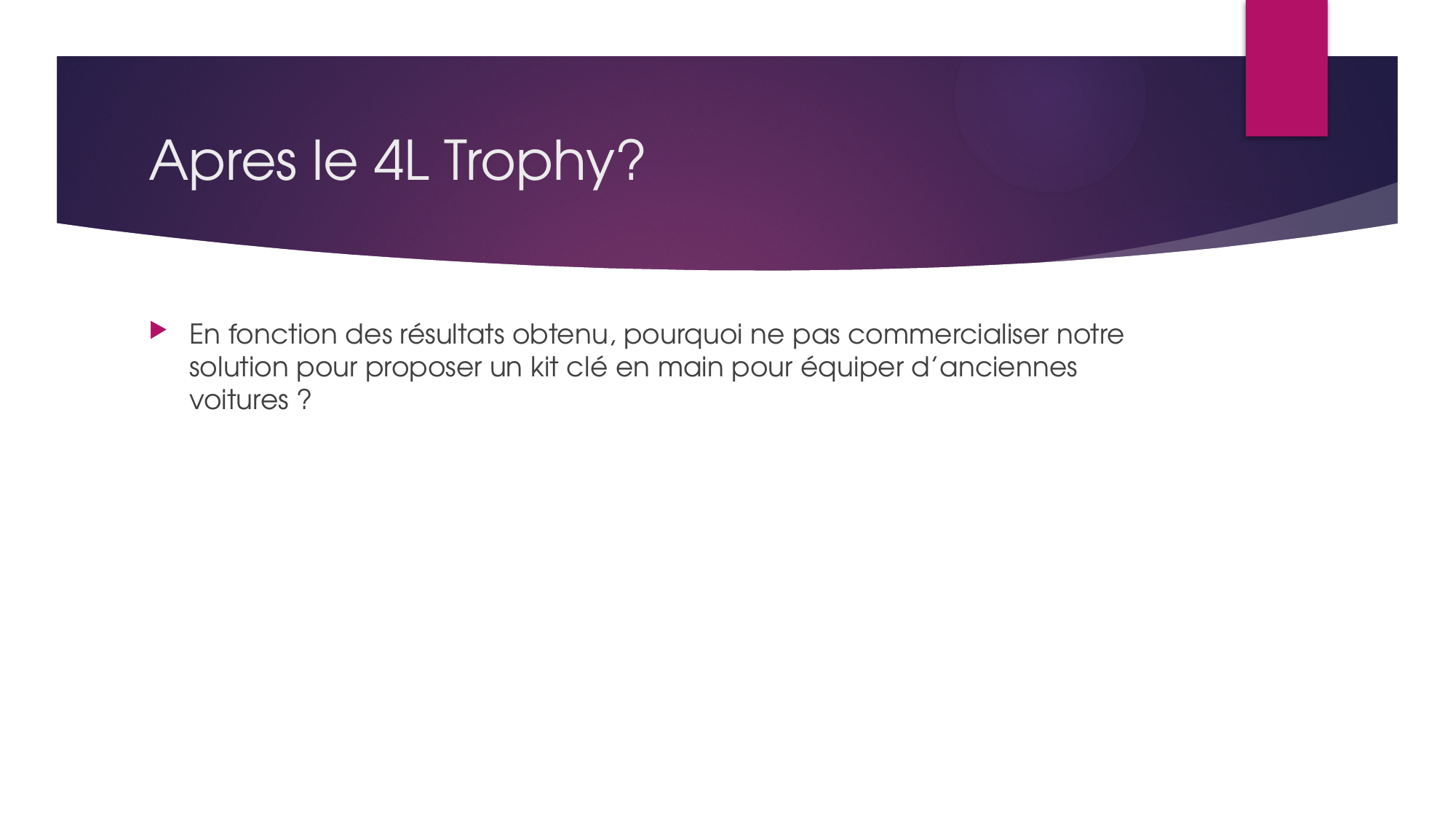

# Apres le 4L Trophy?
En fonction des résultats obtenu, pourquoi ne pas commercialiser notre solution pour proposer un kit clé en main pour équiper d’anciennes voitures ?